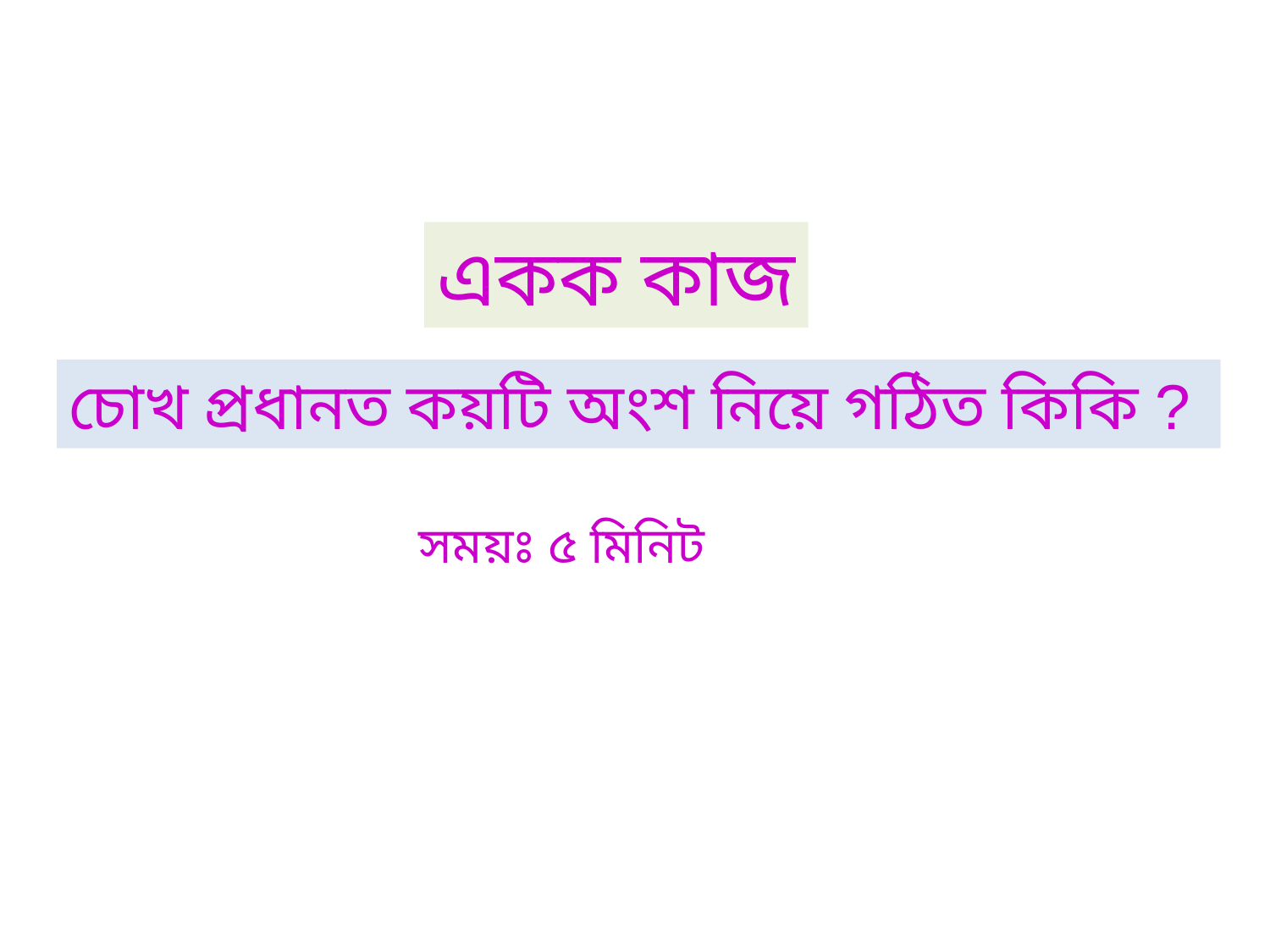

একক কাজ
চোখ প্রধানত কয়টি অংশ নিয়ে গঠিত কিকি ?
সময়ঃ ৫ মিনিট